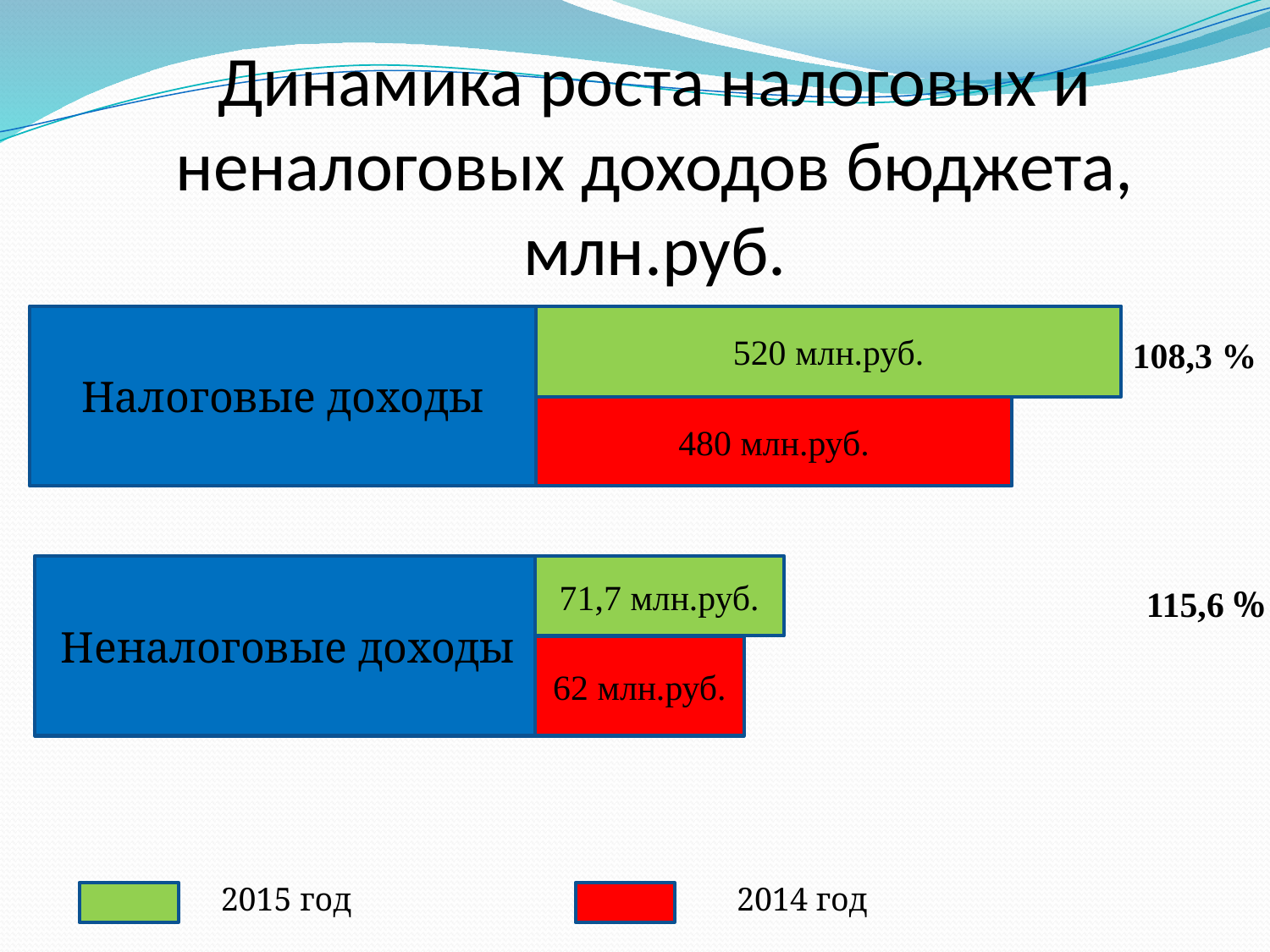

Динамика роста налоговых и неналоговых доходов бюджета, млн.руб.
Налоговые доходы
520 млн.руб.
108,3 %
480 млн.руб.
Неналоговые доходы
71,7 млн.руб.
115,6 %
62 млн.руб.

2015 год
2014 год